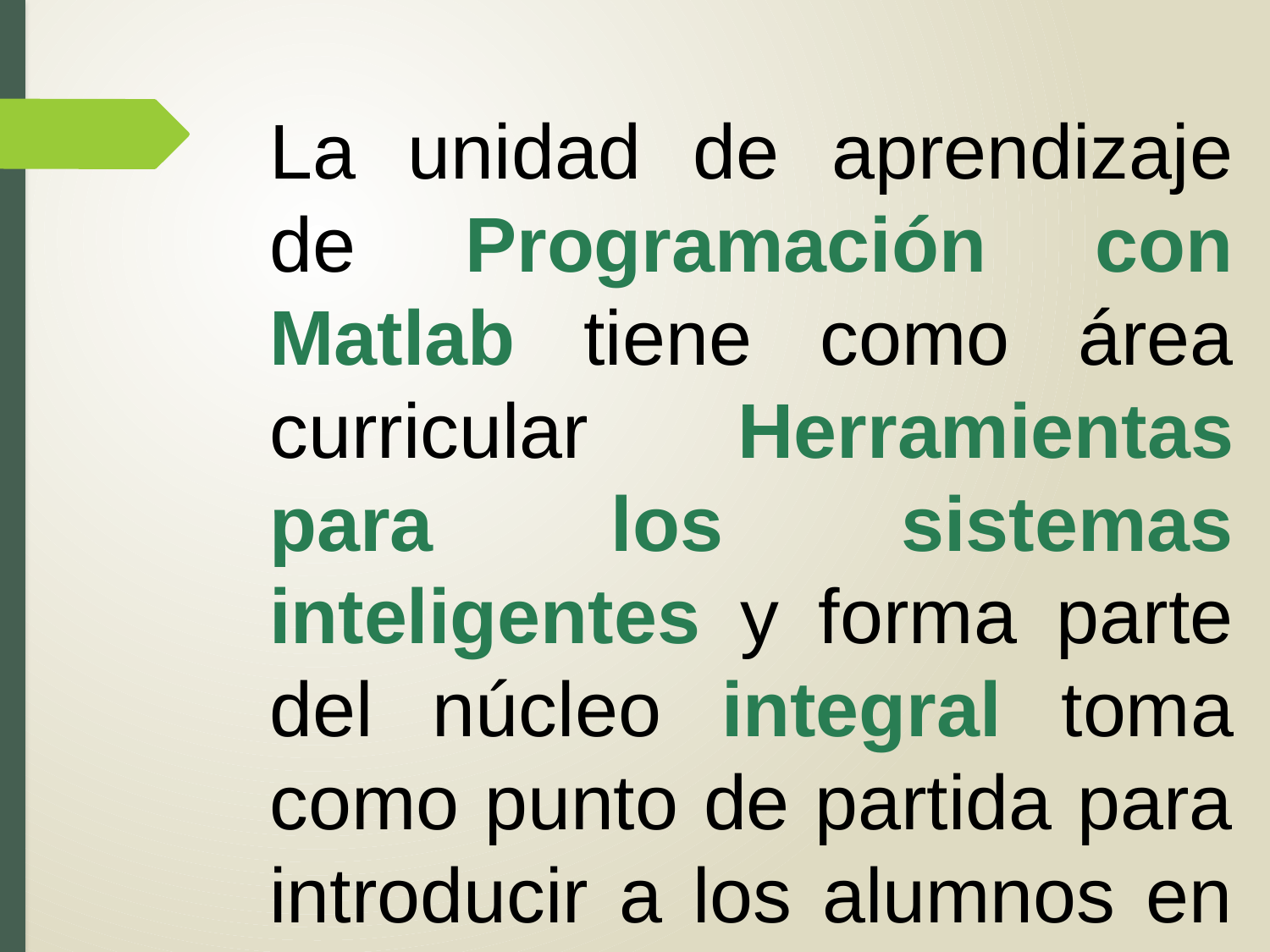

La unidad de aprendizaje de Programación con Matlab tiene como área curricular Herramientas para los sistemas inteligentes y forma parte del núcleo integral toma como punto de partida para introducir a los alumnos en las diversas aplicaciones del software Matlab.